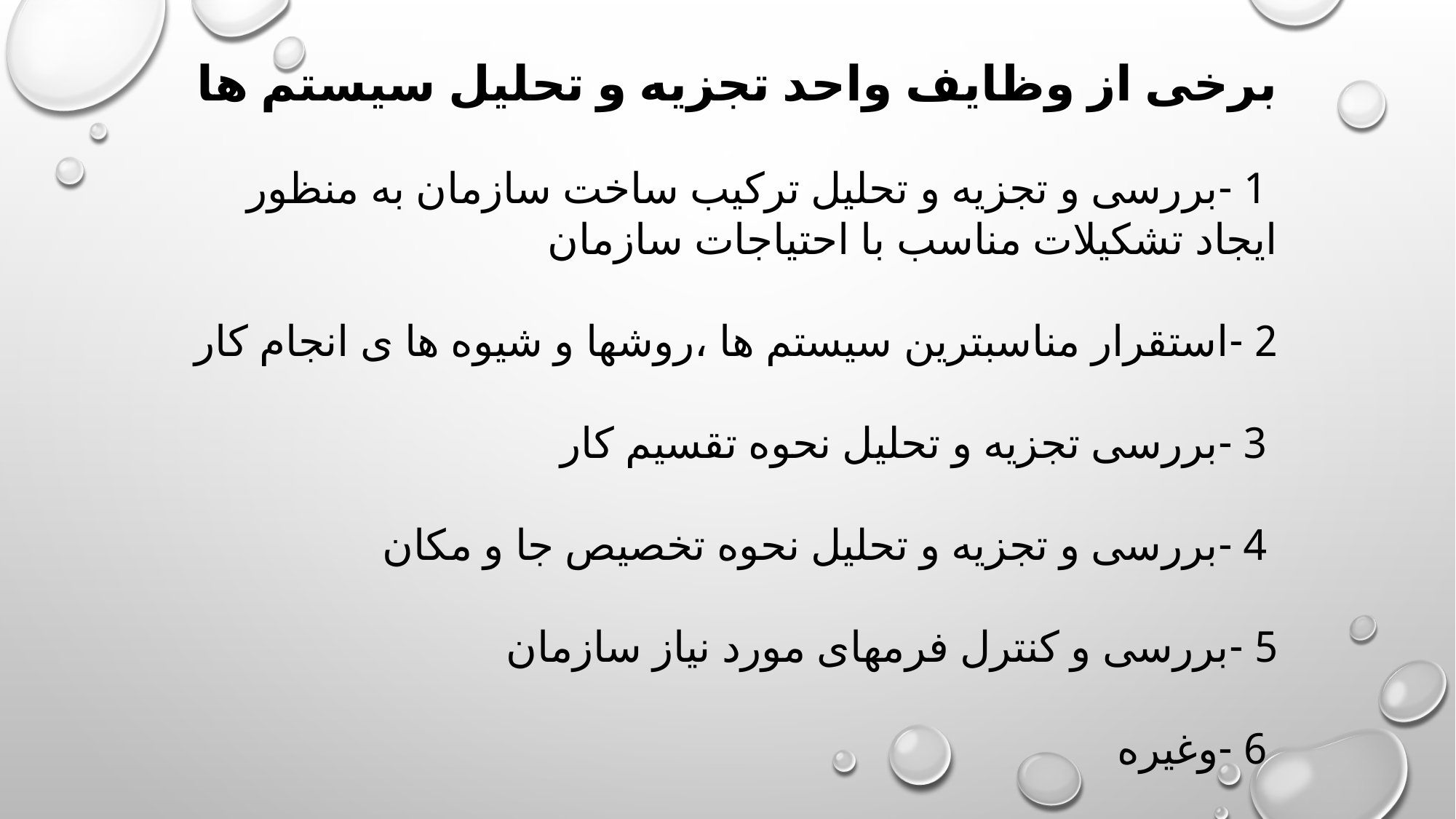

برخی از وظایف واحد تجزیه و تحلیل سیستم ها

 1 -بررسی و تجزیه و تحلیل ترکیب ساخت سازمان به منظور ایجاد تشکیلات مناسب با احتیاجات سازمان

2 -استقرار مناسبترین سیستم ها ،روشها و شیوه ها ی انجام کار

 3 -بررسی تجزیه و تحلیل نحوه تقسیم کار

 4 -بررسی و تجزیه و تحلیل نحوه تخصیص جا و مکان

5 -بررسی و کنترل فرمهای مورد نیاز سازمان

 6 -وغیره